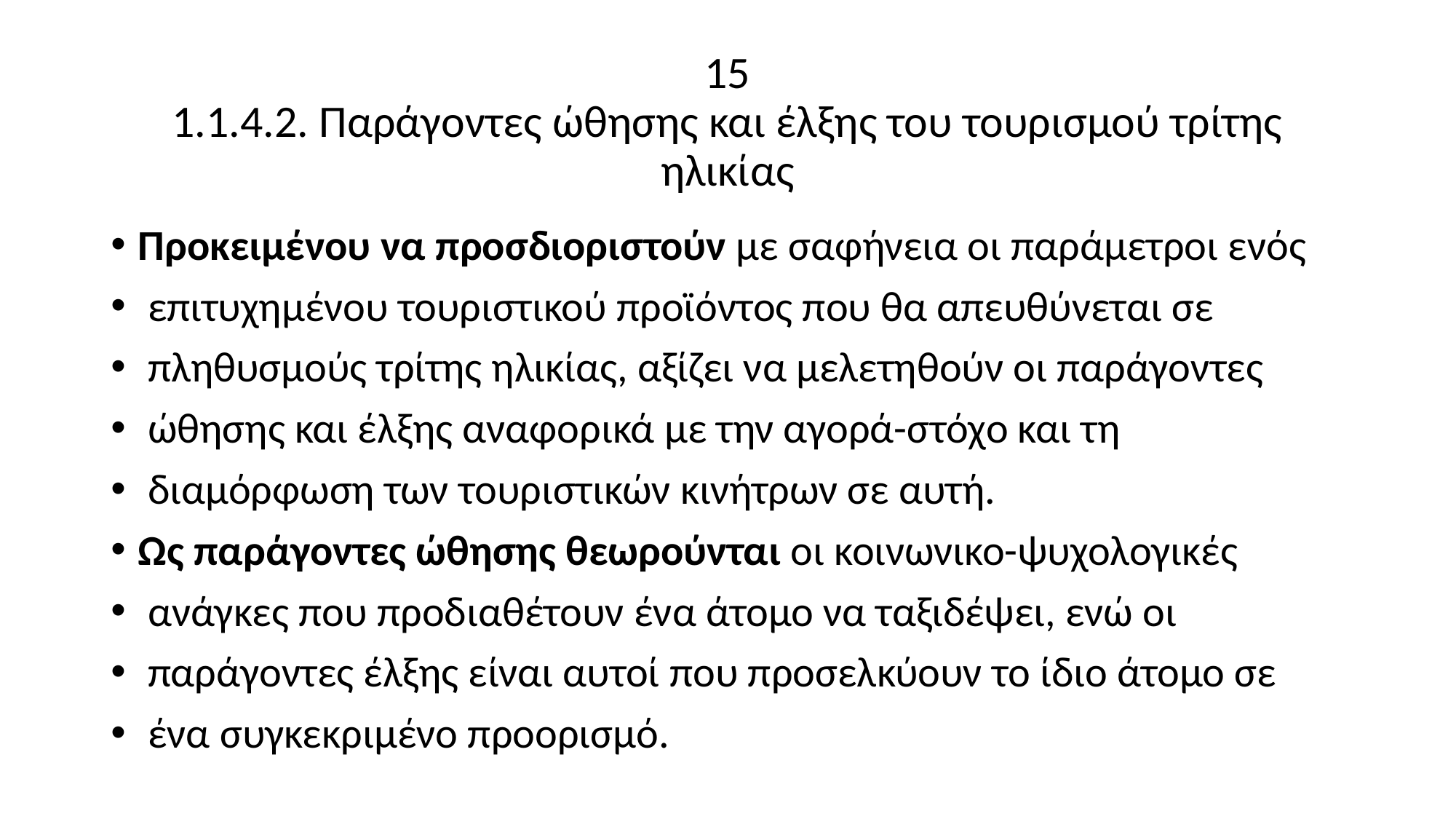

# 15 1.1.4.2. Παράγοντες ώθησης και έλξης του τουρισμού τρίτης ηλικίας
Προκειμένου να προσδιοριστούν με σαφήνεια οι παράμετροι ενός
 επιτυχημένου τουριστικού προϊόντος που θα απευθύνεται σε
 πληθυσμούς τρίτης ηλικίας, αξίζει να μελετηθούν οι παράγοντες
 ώθησης και έλξης αναφορικά με την αγορά-στόχο και τη
 διαμόρφωση των τουριστικών κινήτρων σε αυτή.
Ως παράγοντες ώθησης θεωρούνται οι κοινωνικο-ψυχολογικές
 ανάγκες που προδιαθέτουν ένα άτομο να ταξιδέψει, ενώ οι
 παράγοντες έλξης είναι αυτοί που προσελκύουν το ίδιο άτομο σε
 ένα συγκεκριμένο προορισμό.